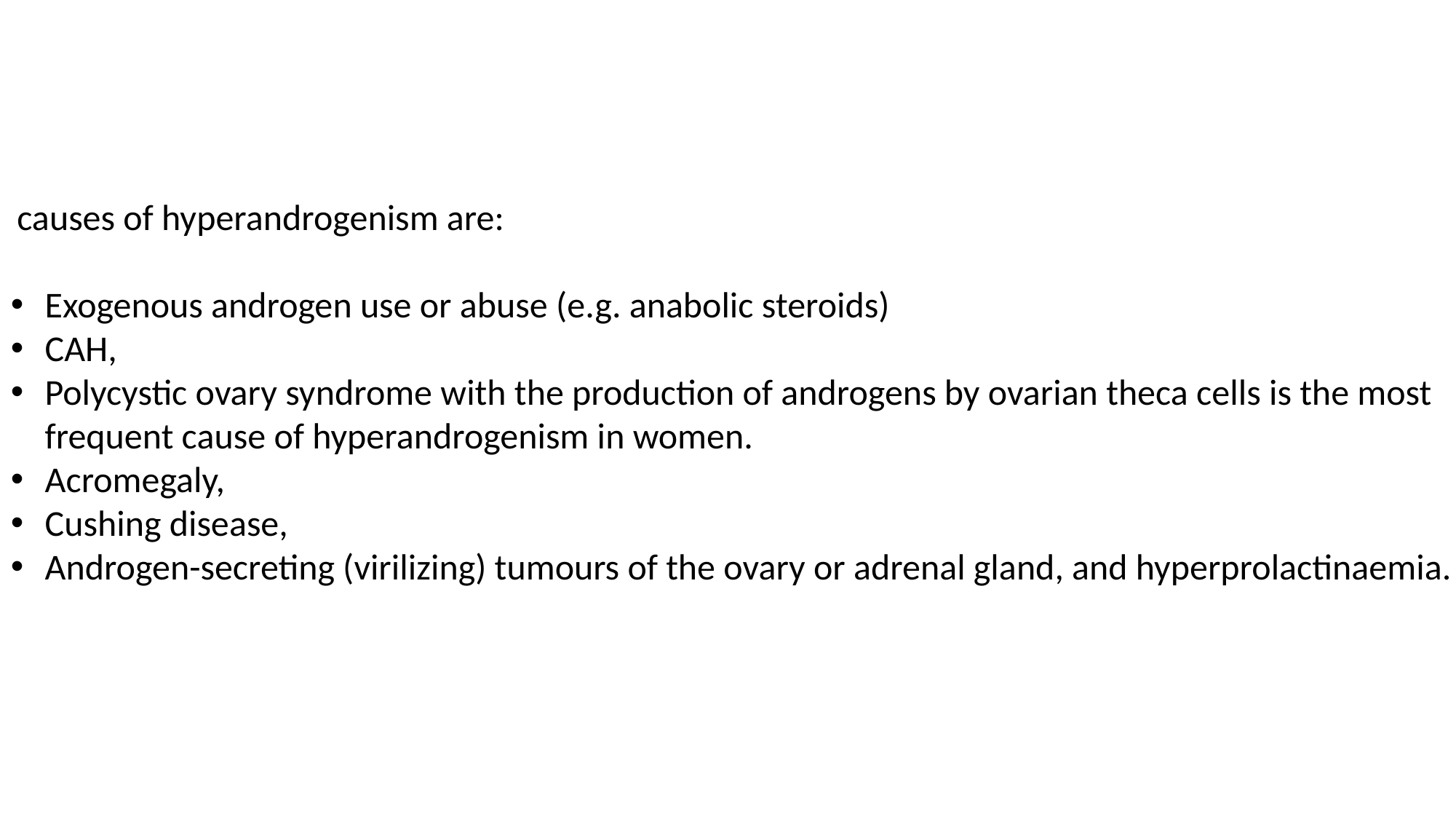

causes of hyperandrogenism are:

Exogenous androgen use or abuse (e.g. anabolic steroids)
CAH,
Polycystic ovary syndrome with the production of androgens by ovarian theca cells is the most frequent cause of hyperandrogenism in women.
Acromegaly,
Cushing disease,
Androgen-secreting (virilizing) tumours of the ovary or adrenal gland, and hyperprolactinaemia.